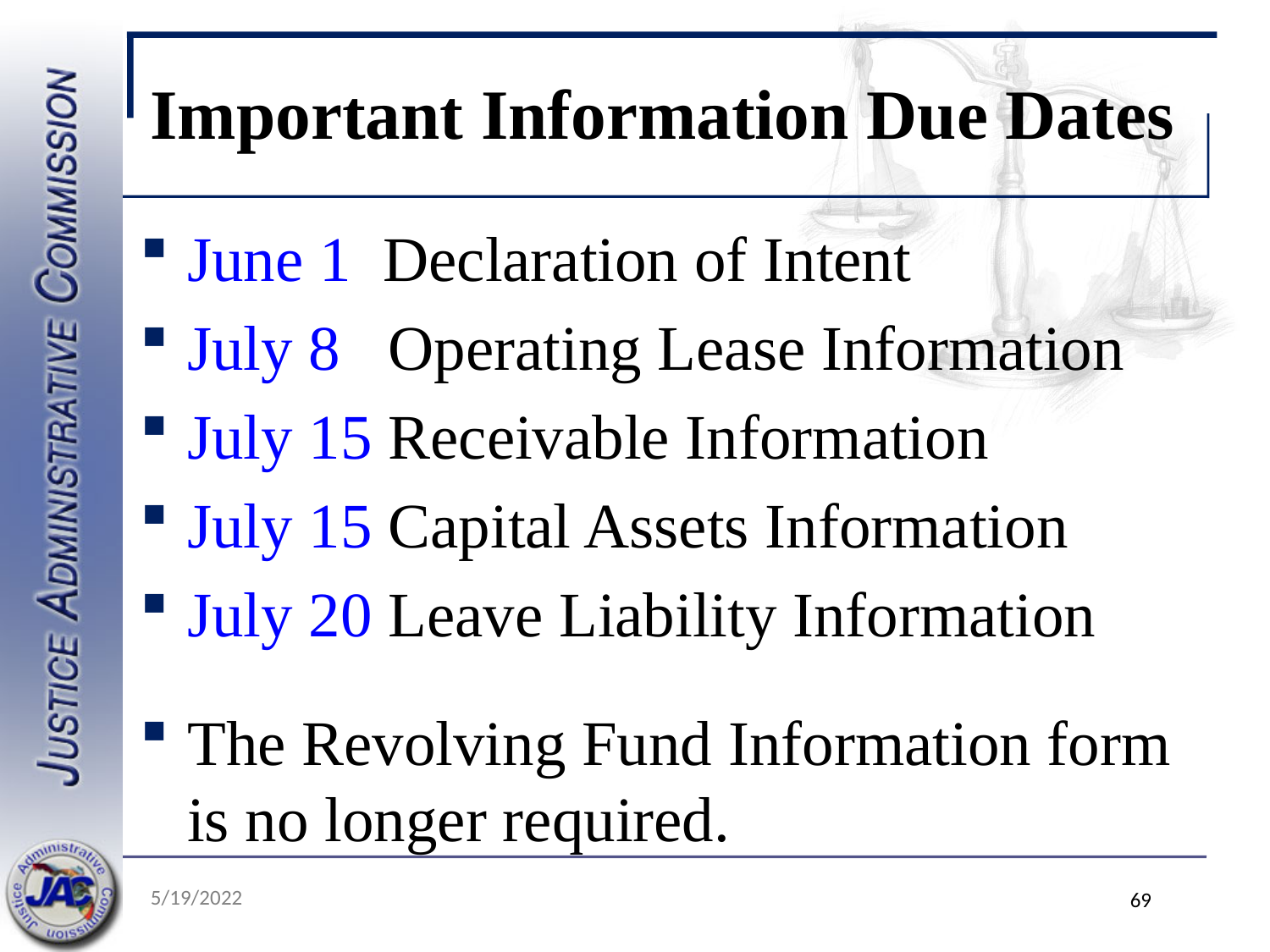

# Important Information Due Dates
June 1  Declaration of Intent
July 8   Operating Lease Information
July 15 Receivable Information
July 15 Capital Assets Information
July 20 Leave Liability Information

The Revolving Fund Information form is no longer required.

5/19/2022
69